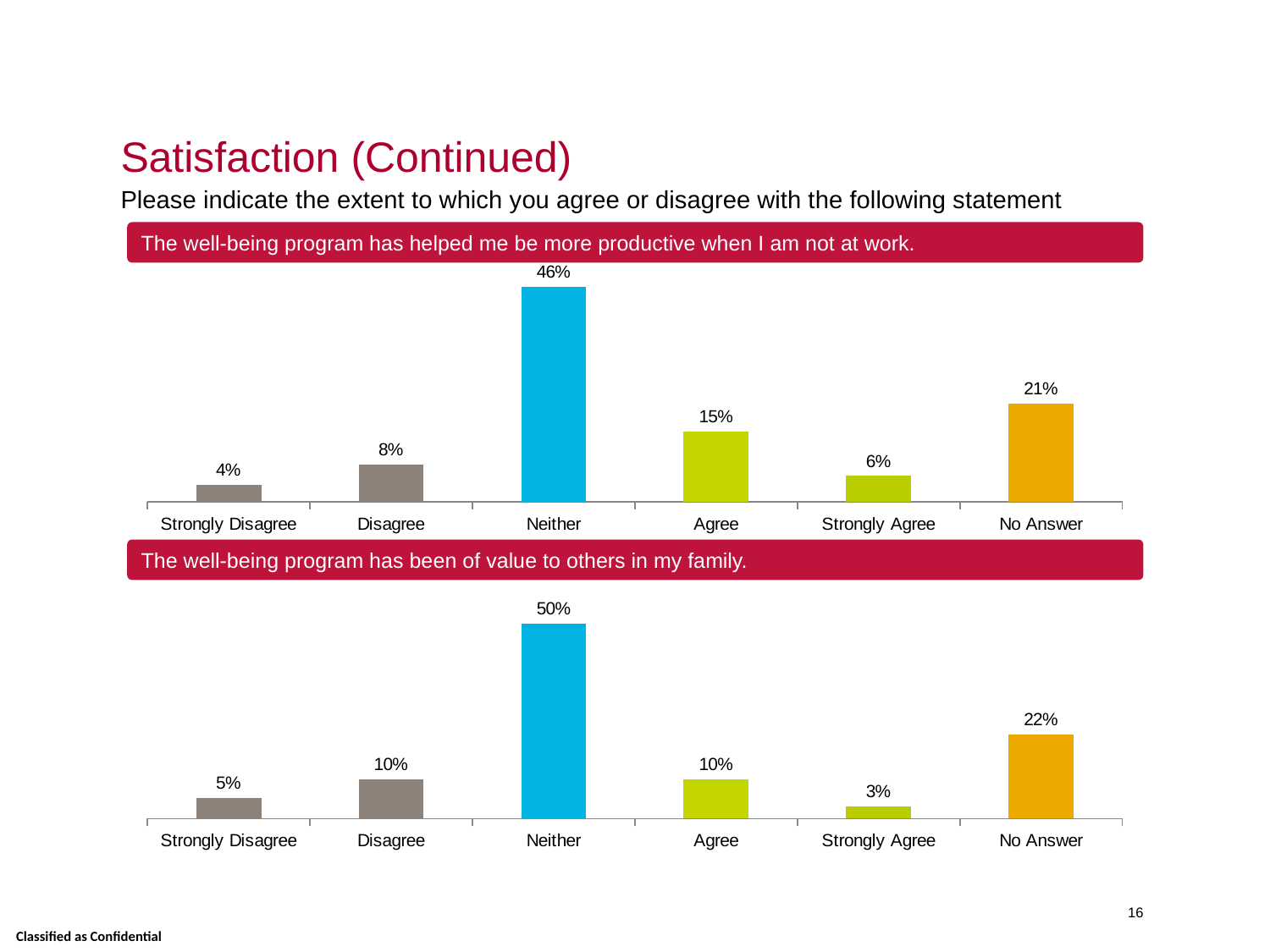

# Satisfaction (Continued)
Please indicate the extent to which you agree or disagree with the following statement
The well-being program has helped me be more productive when I am not at work.

### Chart

| Category |  |
|---|---|
| Strongly Disagree | 0.036 |
| Disagree | 0.08 |
| Neither | 0.464 |
| Agree | 0.152 |
| Strongly Agree | 0.056 |
| No Answer | 0.212 |
The well-being program has been of value to others in my family.

### Chart

| Category |  |
|---|---|
| Strongly Disagree | 0.052 |
| Disagree | 0.1 |
| Neither | 0.5 |
| Agree | 0.1 |
| Strongly Agree | 0.032 |
| No Answer | 0.216 |
16